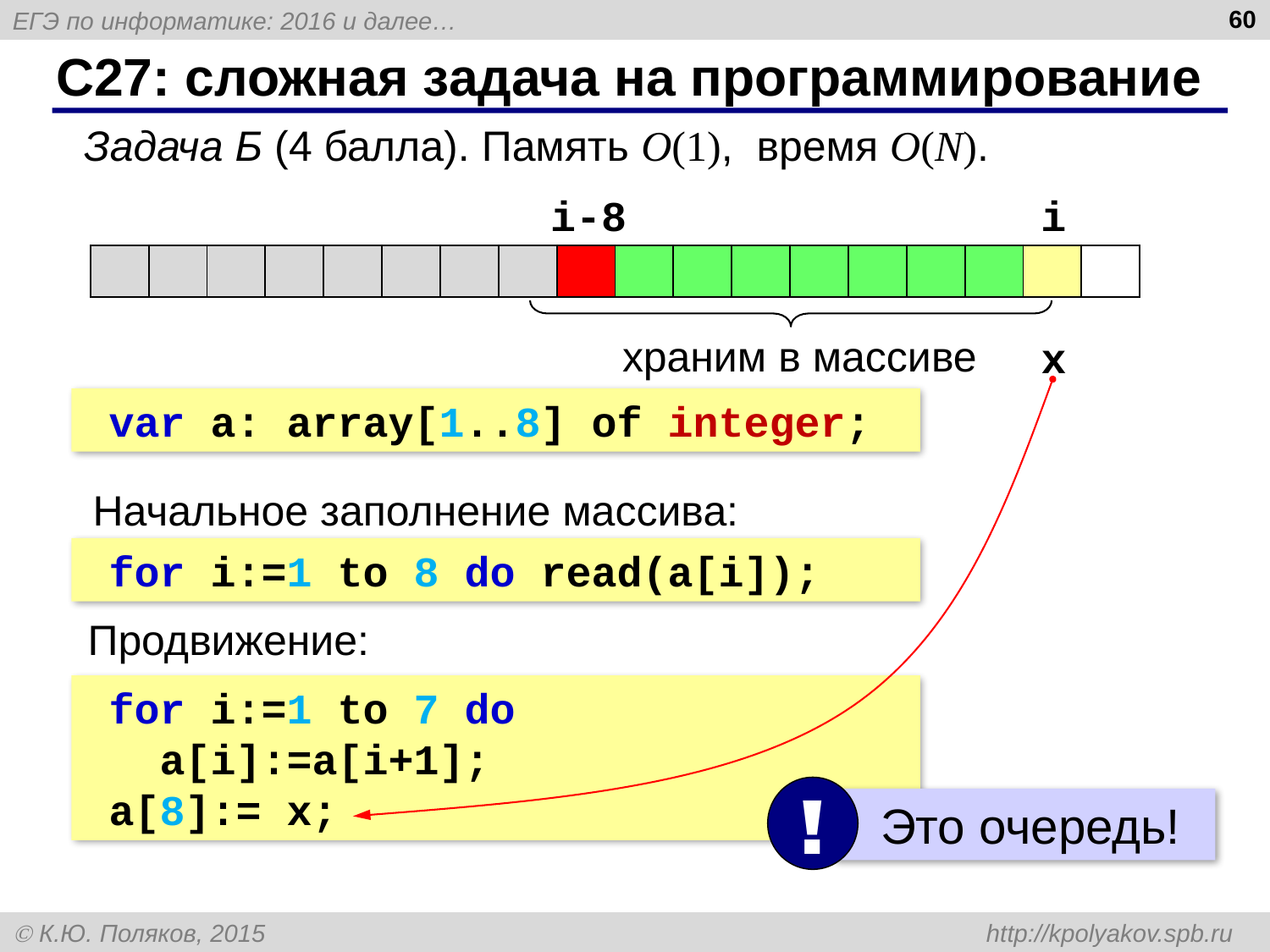

60
# С27: сложная задача на программирование
Задача Б (4 балла). Память O(1),  время O(N).
i-8
i
|  |  |  |  |  |  |  |  |  |  |  |  |  |  |  |  |  |  |
| --- | --- | --- | --- | --- | --- | --- | --- | --- | --- | --- | --- | --- | --- | --- | --- | --- | --- |

храним в массиве
x

var a: array[1..8] of integer;
Начальное заполнение массива:
for i:=1 to 8 do read(a[i]);
Продвижение:
for i:=1 to 7 do
  a[i]:=a[i+1];
a[8]:= x;
!
   Это очередь!